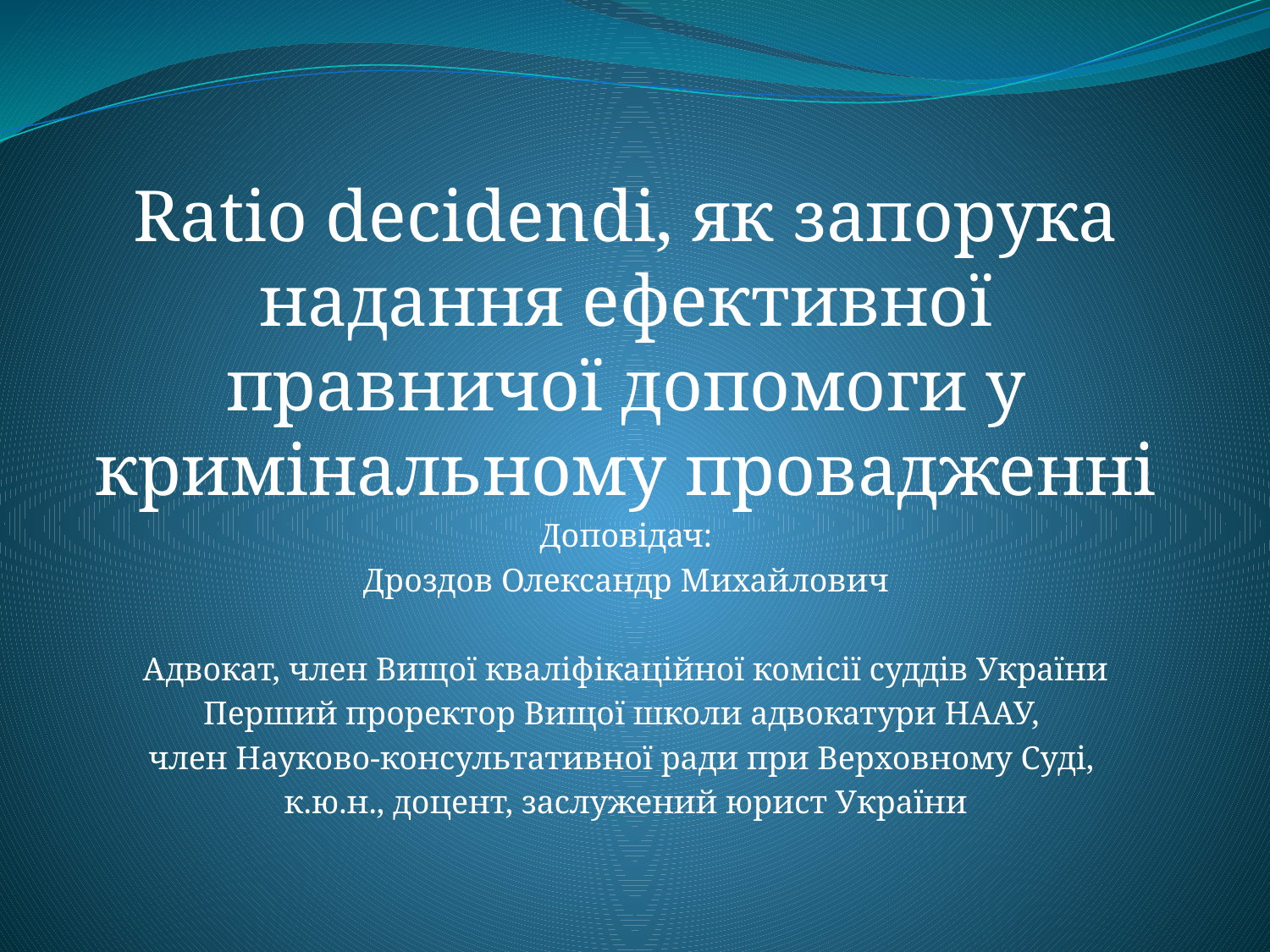

Ratio decidendi, як запорука надання ефективної правничої допомоги у кримінальному провадженні
Доповідач:
Дроздов Олександр Михайлович

Адвокат, член Вищої кваліфікаційної комісії суддів України
Перший проректор Вищої школи адвокатури НААУ,
член Науково-консультативної ради при Верховному Суді,
к.ю.н., доцент, заслужений юрист України
#